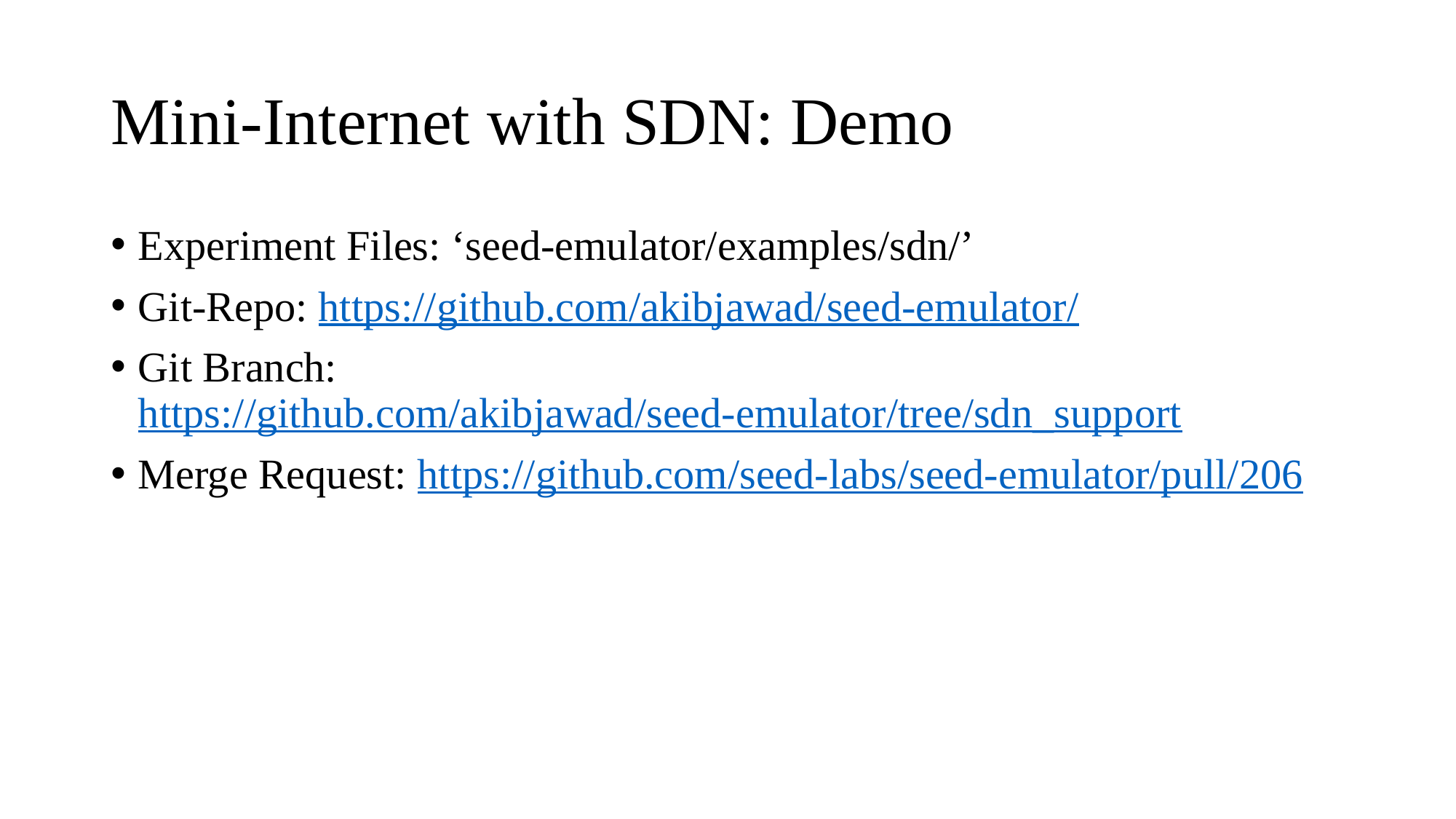

# Mini-Internet with SDN: Demo
Experiment Files: ‘seed-emulator/examples/sdn/’
Git-Repo: https://github.com/akibjawad/seed-emulator/
Git Branch: https://github.com/akibjawad/seed-emulator/tree/sdn_support
Merge Request: https://github.com/seed-labs/seed-emulator/pull/206